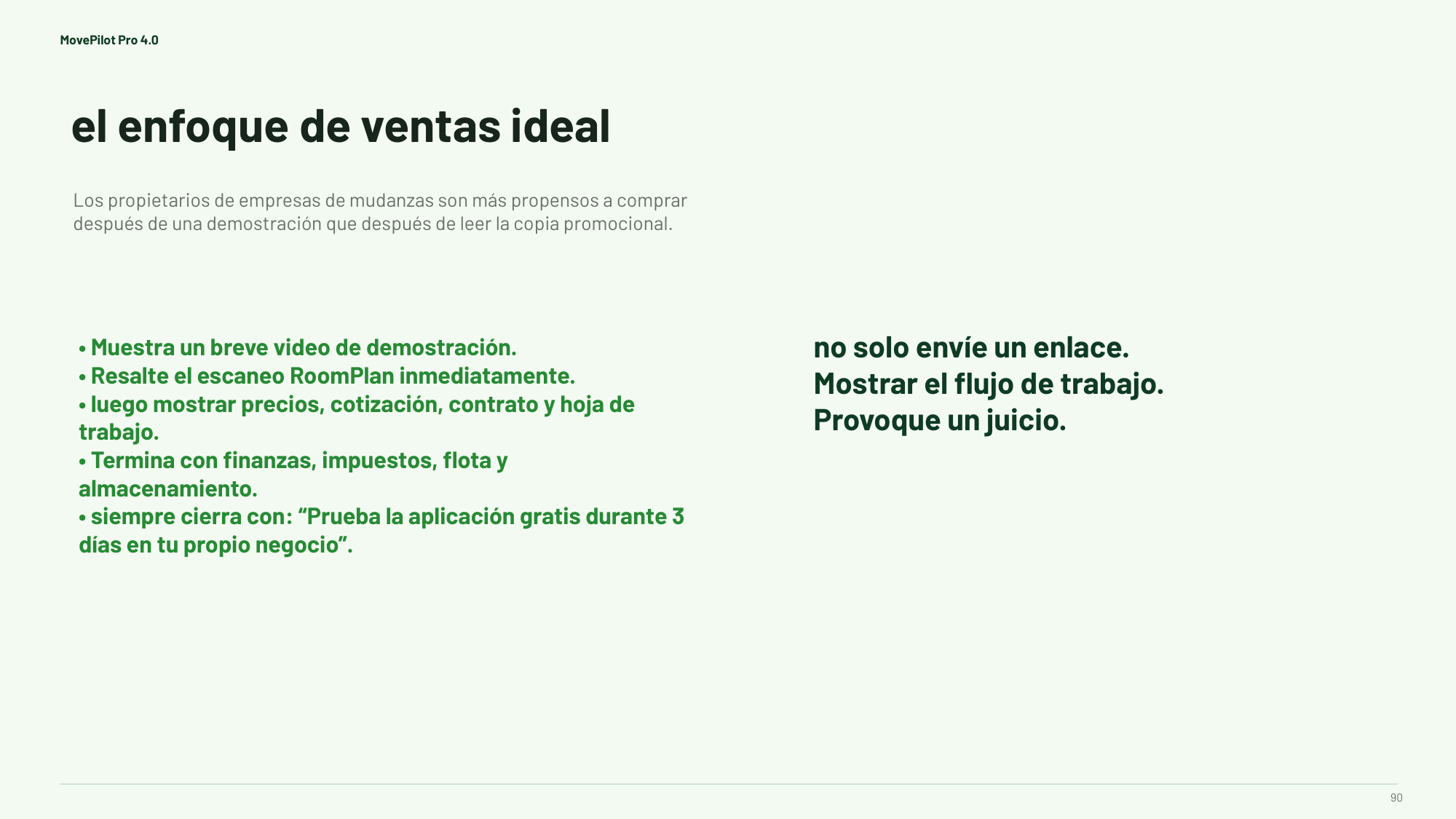

MovePilot Pro 4.0
el enfoque de ventas ideal
no solo envíe un enlace.
Mostrar el flujo de trabajo.
Provoque un juicio.
Los propietarios de empresas de mudanzas son más propensos a comprar después de una demostración que después de leer la copia promocional.
• Muestra un breve video de demostración.
• Resalte el escaneo RoomPlan inmediatamente.
• luego mostrar precios, cotización, contrato y hoja de trabajo.
• Termina con finanzas, impuestos, flota y almacenamiento.
• siempre cierra con: “Prueba la aplicación gratis durante 3 días en tu propio negocio”.

90